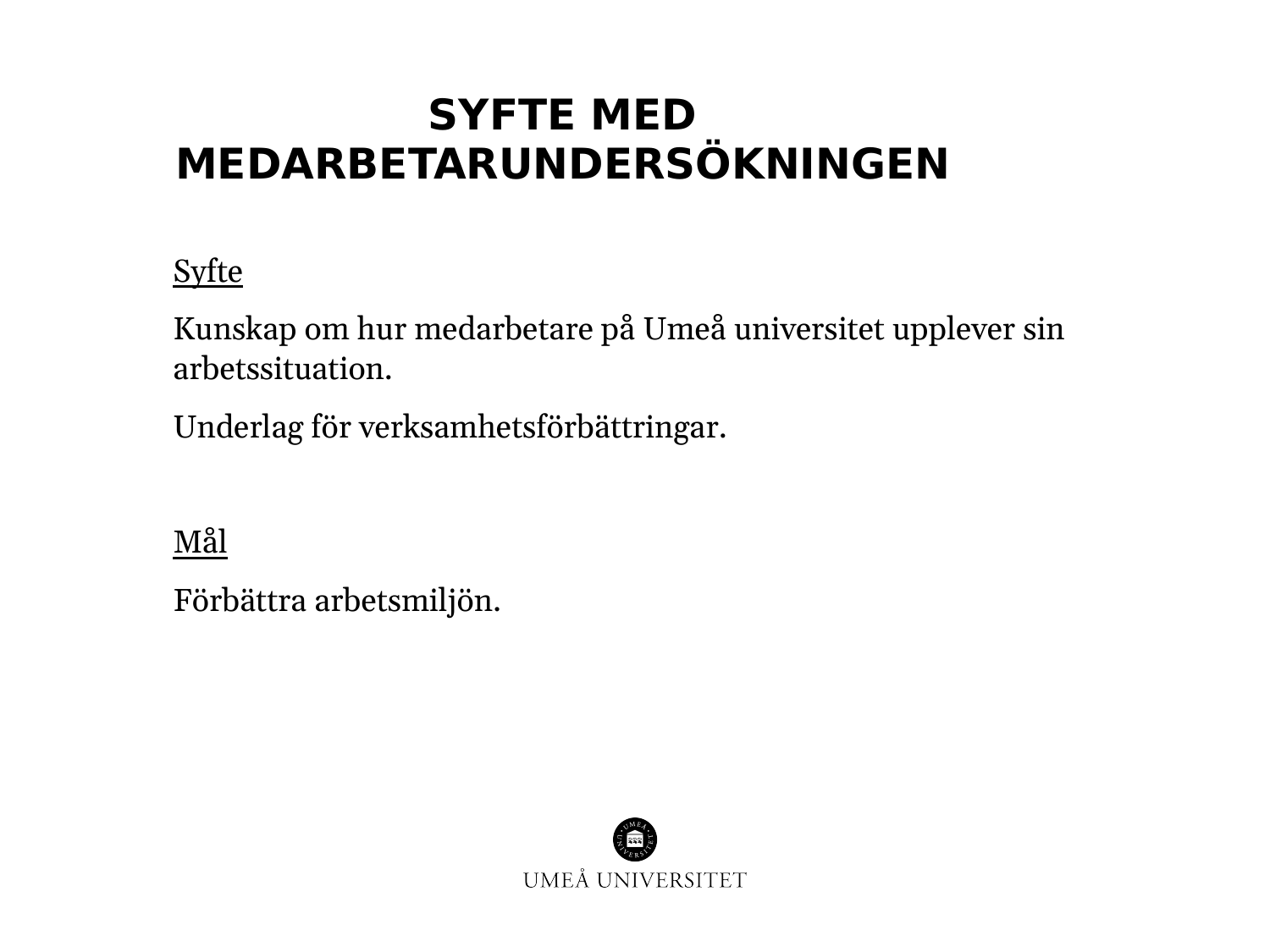

# Syfte med medarbetarundersökningen
Syfte
Kunskap om hur medarbetare på Umeå universitet upplever sin arbetssituation.
Underlag för verksamhetsförbättringar.

Mål
Förbättra arbetsmiljön.